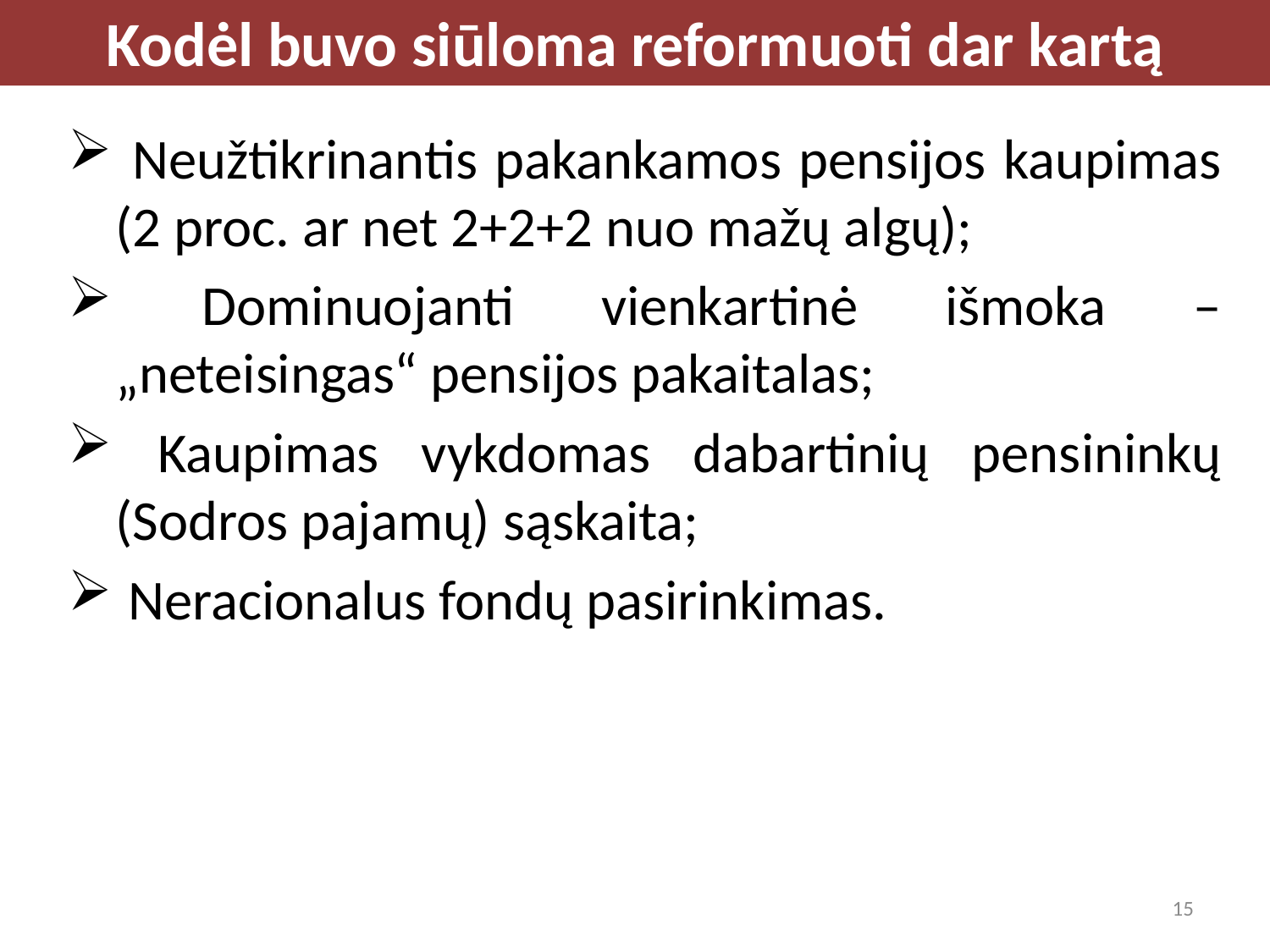

# Kodėl buvo siūloma reformuoti dar kartą
 Neužtikrinantis pakankamos pensijos kaupimas (2 proc. ar net 2+2+2 nuo mažų algų);
 Dominuojanti vienkartinė išmoka – „neteisingas“ pensijos pakaitalas;
 Kaupimas vykdomas dabartinių pensininkų (Sodros pajamų) sąskaita;
 Neracionalus fondų pasirinkimas.

15